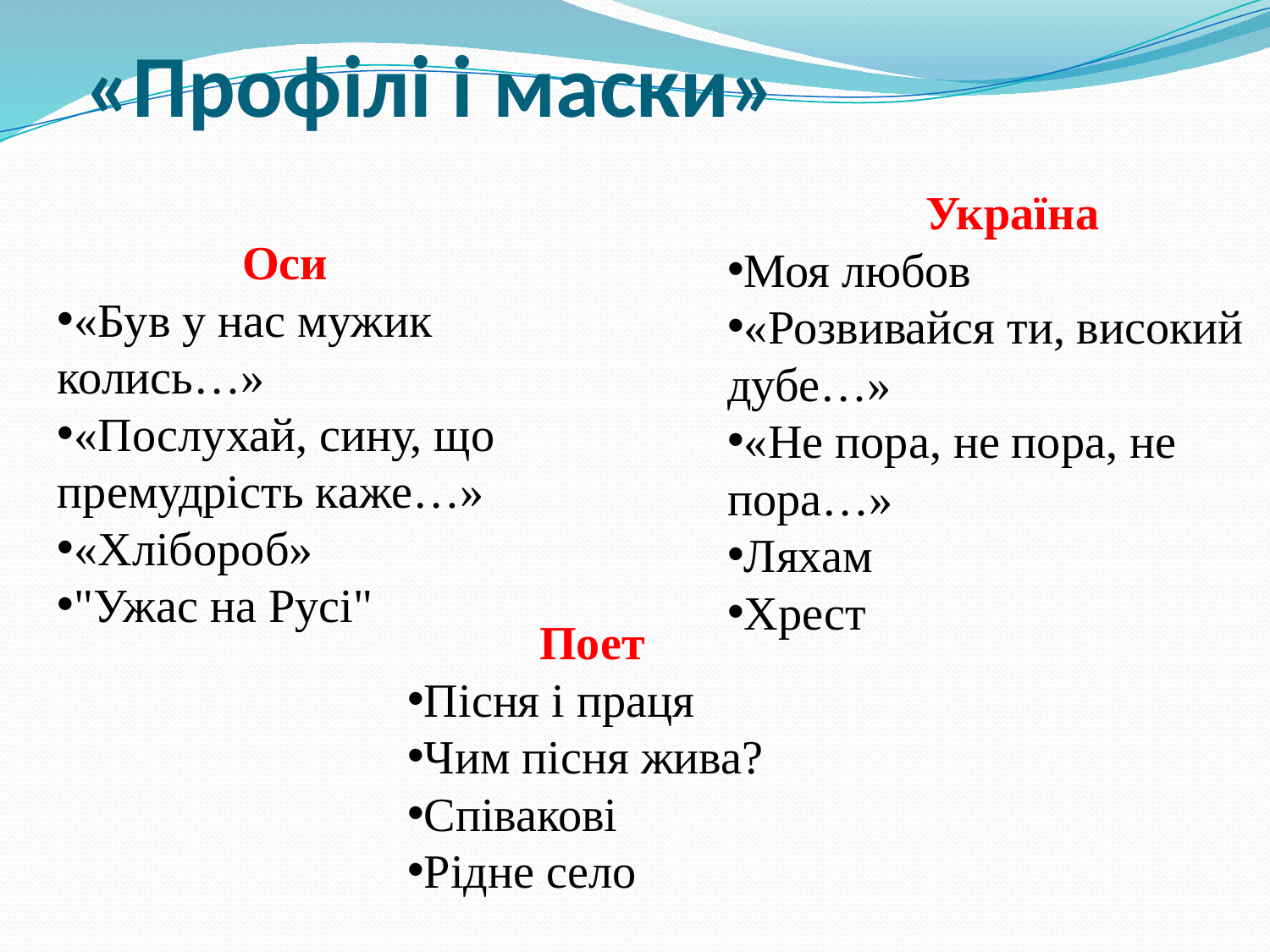

# «Профілі і маски»
Україна
Моя любов
«Розвивайся ти, високий дубе…»
«Не пора, не пора, не пора…»
Ляхам
Хрест
Оси
«Був у нас мужик колись…»
«Послухай, сину, що премудрість каже…»
«Хлібороб»
"Ужас на Русі"

Поет
Пісня і праця
Чим пісня жива?
Співакові
Рідне село